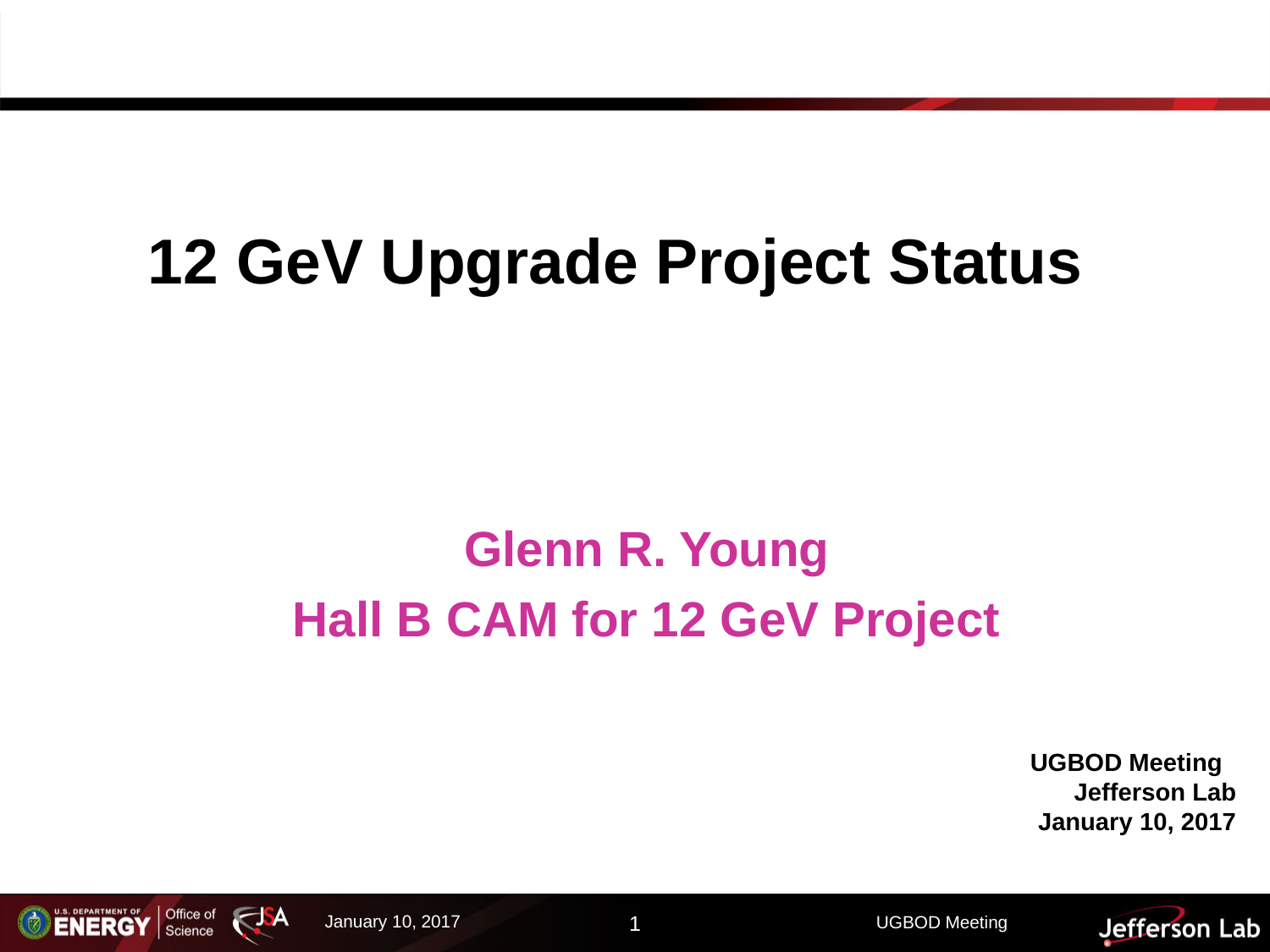

# 12 GeV Upgrade Project Status
Glenn R. Young
Hall B CAM for 12 GeV Project
UGBOD Meeting
Jefferson Lab
January 10, 2017